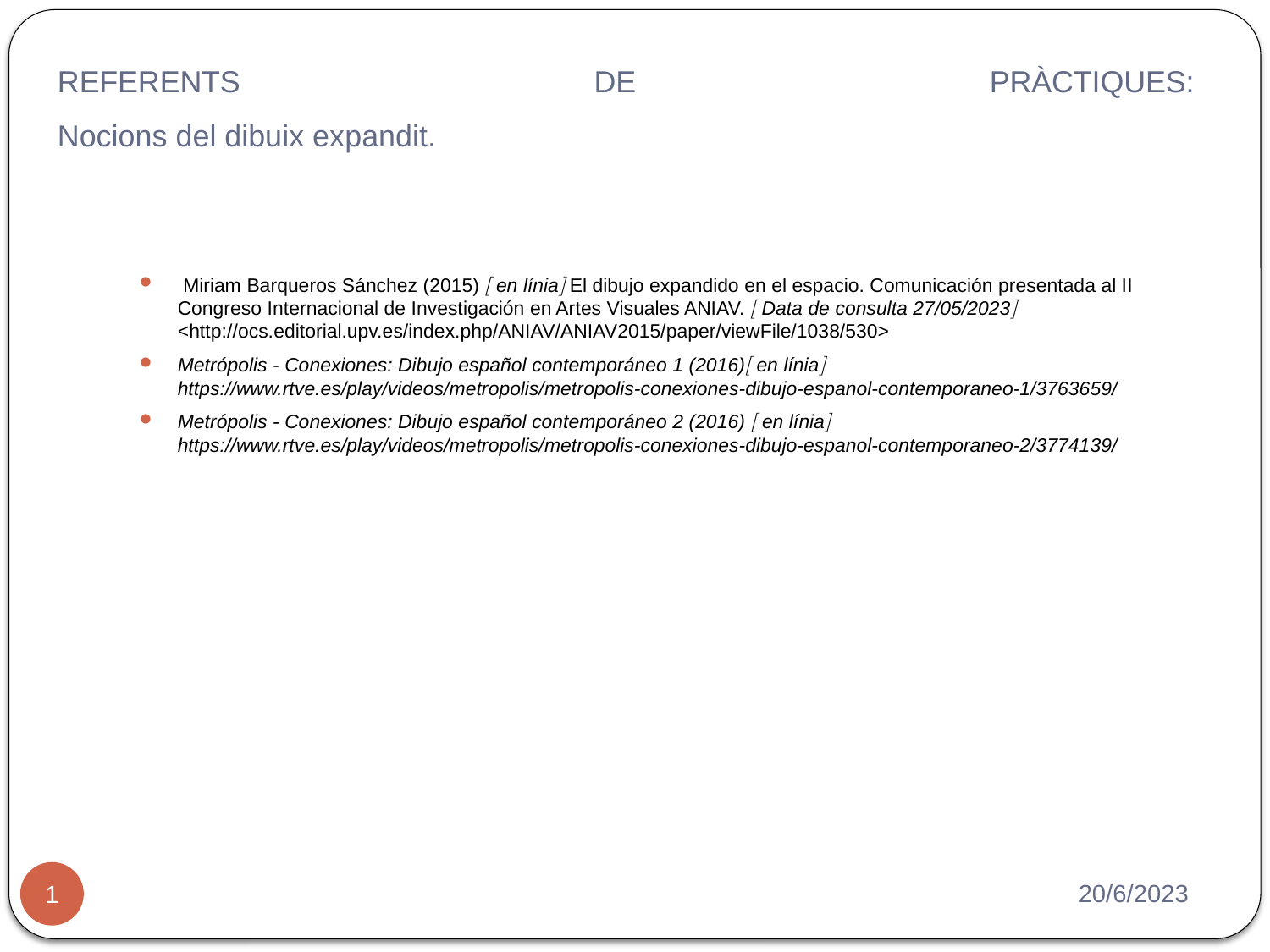

# REFERENTS DE PRÀCTIQUES: Nocions del dibuix expandit.

 Miriam Barqueros Sánchez (2015) [ en línia] El dibujo expandido en el espacio. Comunicación presentada al II Congreso Internacional de Investigación en Artes Visuales ANIAV. [ Data de consulta 27/05/2023]  <http://ocs.editorial.upv.es/index.php/ANIAV/ANIAV2015/paper/viewFile/1038/530>
Metrópolis - Conexiones: Dibujo español contemporáneo 1 (2016)[ en línia] https://www.rtve.es/play/videos/metropolis/metropolis-conexiones-dibujo-espanol-contemporaneo-1/3763659/
Metrópolis - Conexiones: Dibujo español contemporáneo 2 (2016) [ en línia]        https://www.rtve.es/play/videos/metropolis/metropolis-conexiones-dibujo-espanol-contemporaneo-2/3774139/
20/6/2023
1